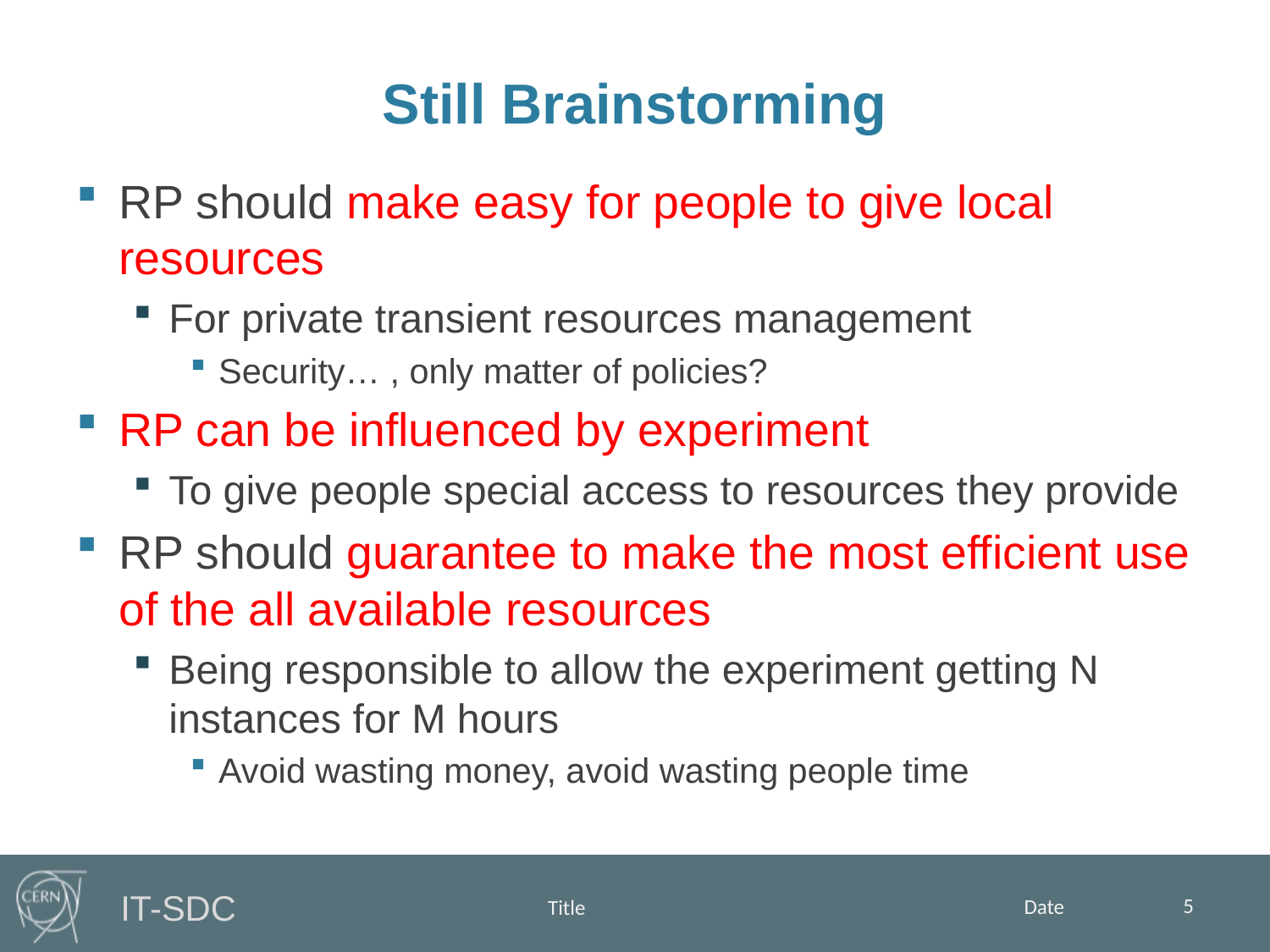

# Still Brainstorming

RP should make easy for people to give local resources
For private transient resources management
Security… , only matter of policies?
RP can be influenced by experiment
To give people special access to resources they provide
RP should guarantee to make the most efficient use of the all available resources
Being responsible to allow the experiment getting N instances for M hours
Avoid wasting money, avoid wasting people time

5
Date
Title